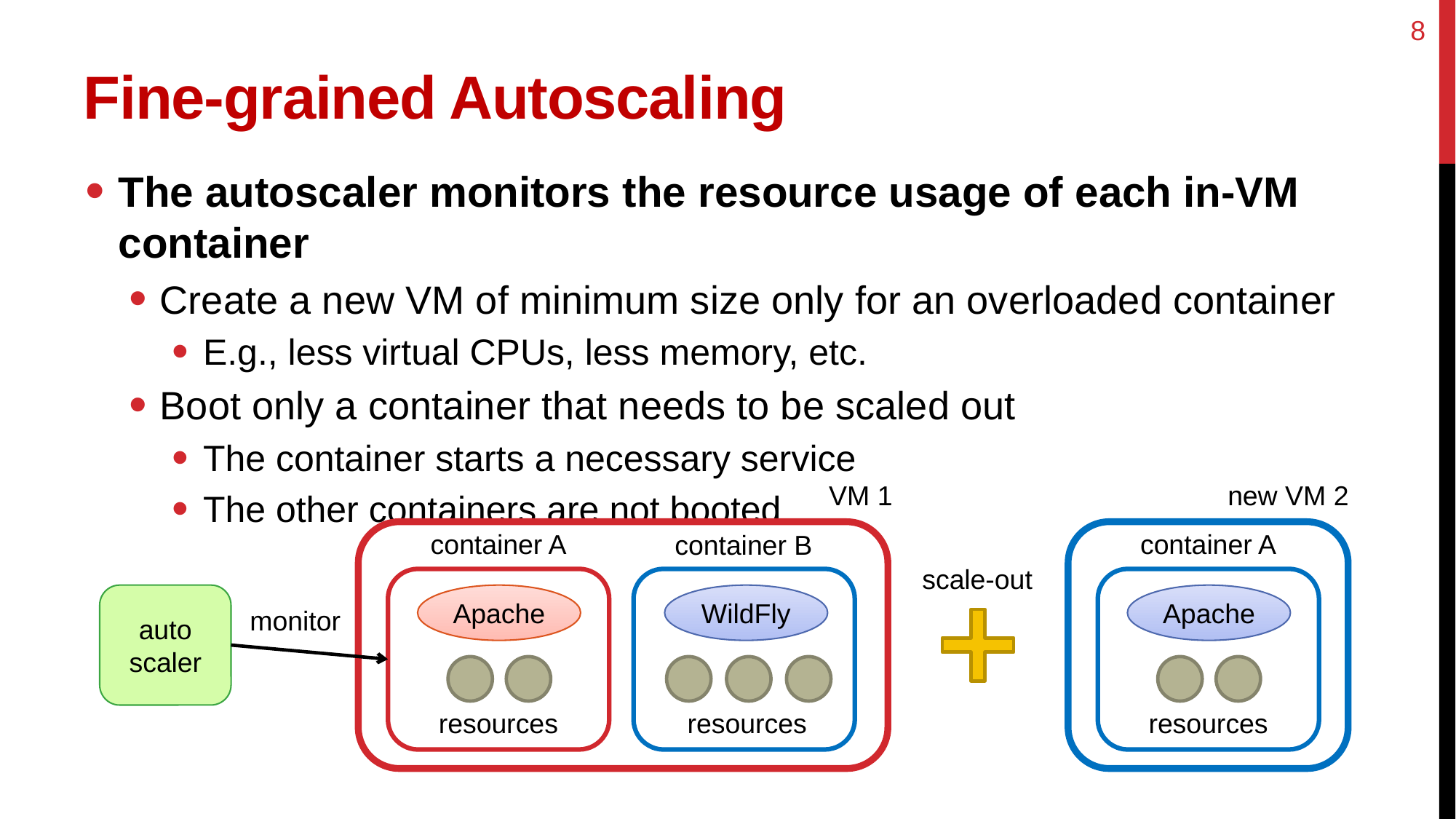

8
# Fine-grained Autoscaling
The autoscaler monitors the resource usage of each in-VM container
Create a new VM of minimum size only for an overloaded container
E.g., less virtual CPUs, less memory, etc.
Boot only a container that needs to be scaled out
The container starts a necessary service
The other containers are not booted
VM 1
new VM 2
container A
container A

container B
scale-out

auto
scaler
Apache
WildFly
Apache
monitor

resources
resources
resources